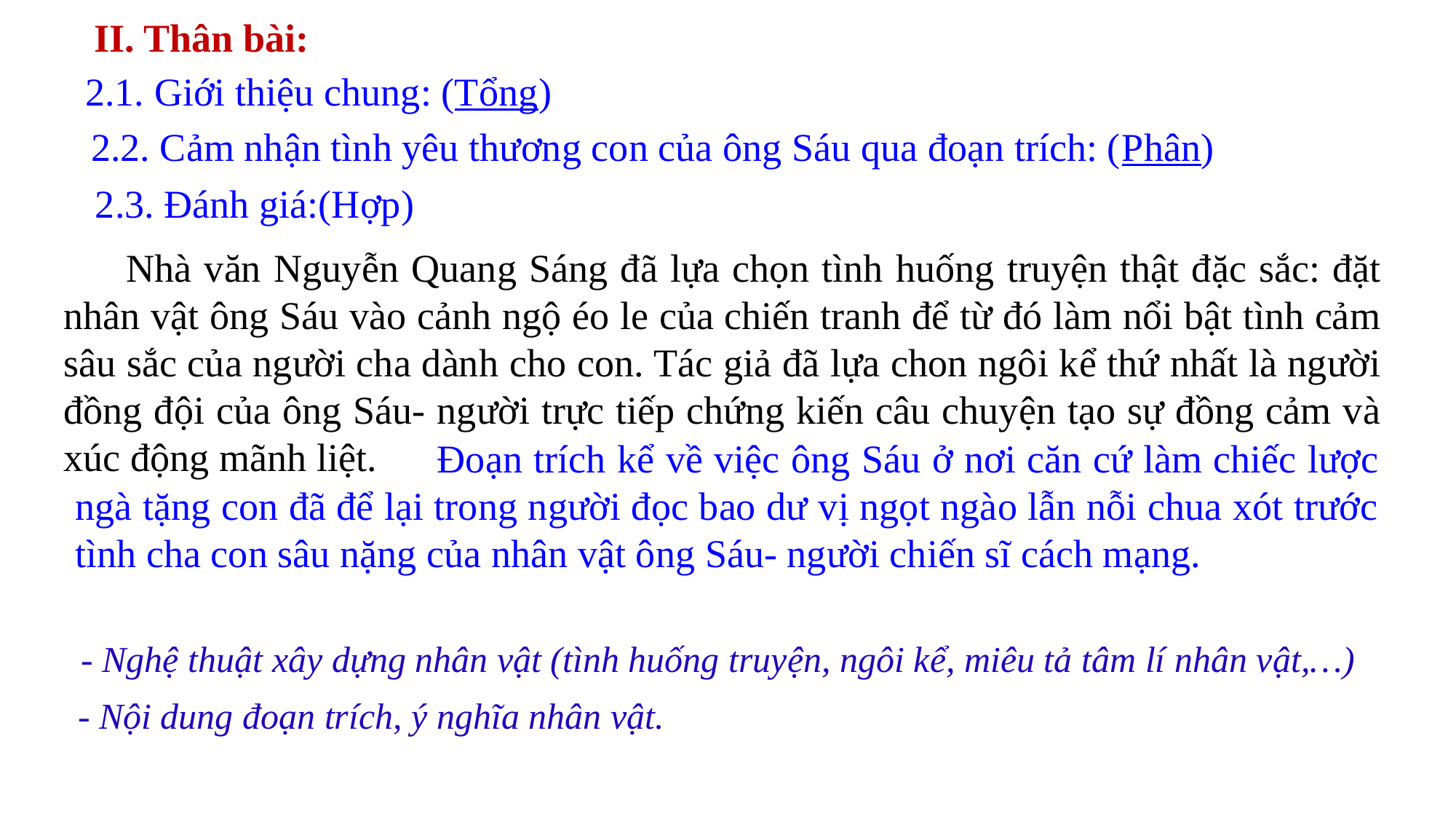

II. Thân bài:
2.1. Giới thiệu chung: (Tổng)
2.2. Cảm nhận tình yêu thương con của ông Sáu qua đoạn trích: (Phân)
2.3. Đánh giá:(Hợp)
     Nhà văn Nguyễn Quang Sáng đã lựa chọn tình huống truyện thật đặc sắc: đặt nhân vật ông Sáu vào cảnh ngộ éo le của chiến tranh để từ đó làm nổi bật tình cảm sâu sắc của người cha dành cho con. Tác giả đã lựa chon ngôi kể thứ nhất là người đồng đội của ông Sáu- người trực tiếp chứng kiến câu chuyện tạo sự đồng cảm và xúc động mãnh liệt.
                                Đoạn trích kể về việc ông Sáu ở nơi căn cứ làm chiếc lược ngà tặng con đã để lại trong người đọc bao dư vị ngọt ngào lẫn nỗi chua xót trước tình cha con sâu nặng của nhân vật ông Sáu- người chiến sĩ cách mạng.
 - Nghệ thuật xây dựng nhân vật (tình huống truyện, ngôi kể, miêu tả tâm lí nhân vật,…)
- Nội dung đoạn trích, ý nghĩa nhân vật.